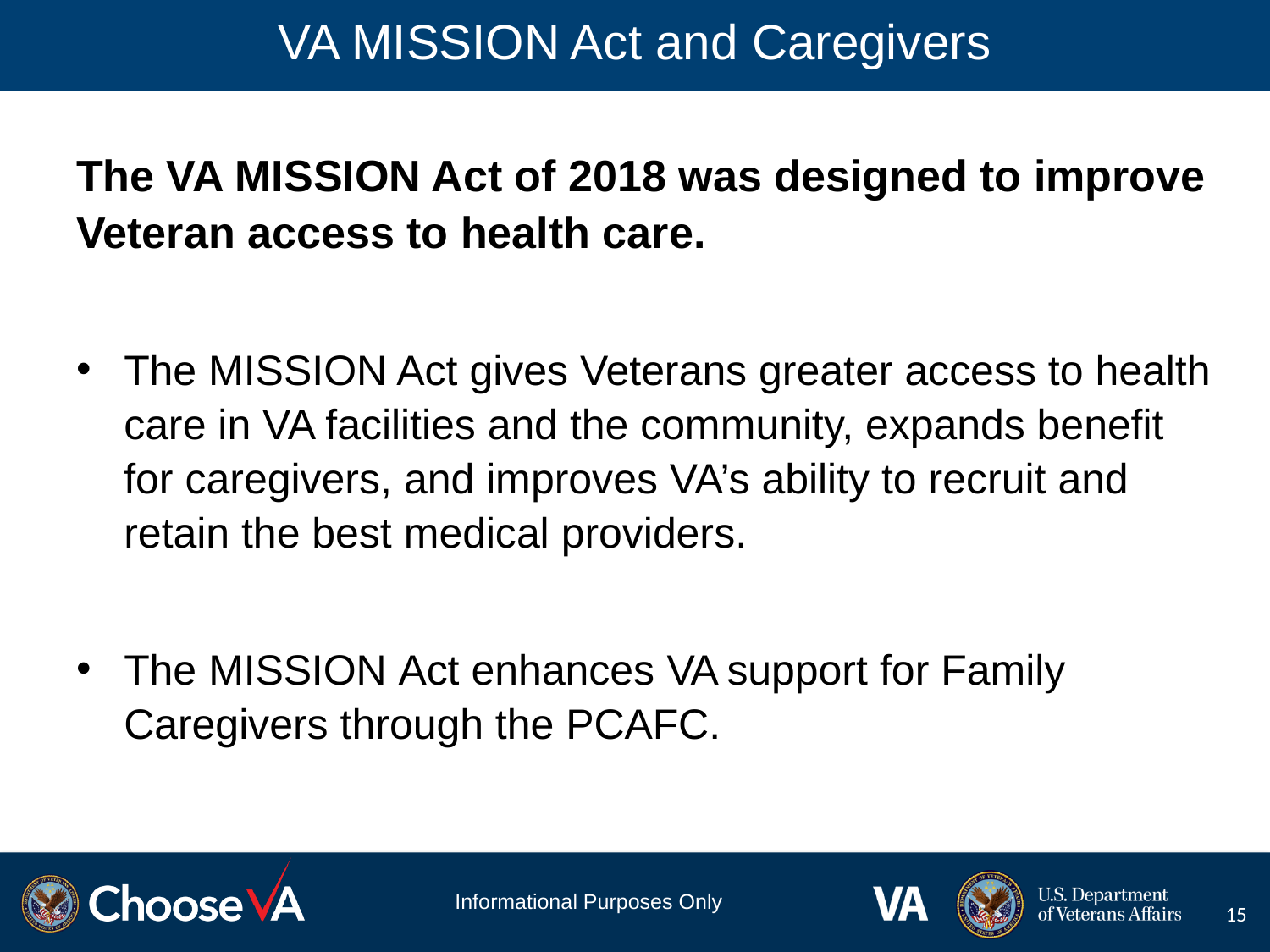

# VA MISSION Act and Caregivers
The VA MISSION Act of 2018 was designed to improve Veteran access to health care.

The MISSION Act gives Veterans greater access to health care in VA facilities and the community, expands benefit for caregivers, and improves VA’s ability to recruit and retain the best medical providers.

The MISSION Act enhances VA support for Family Caregivers through the PCAFC.

Informational Purposes Only
15